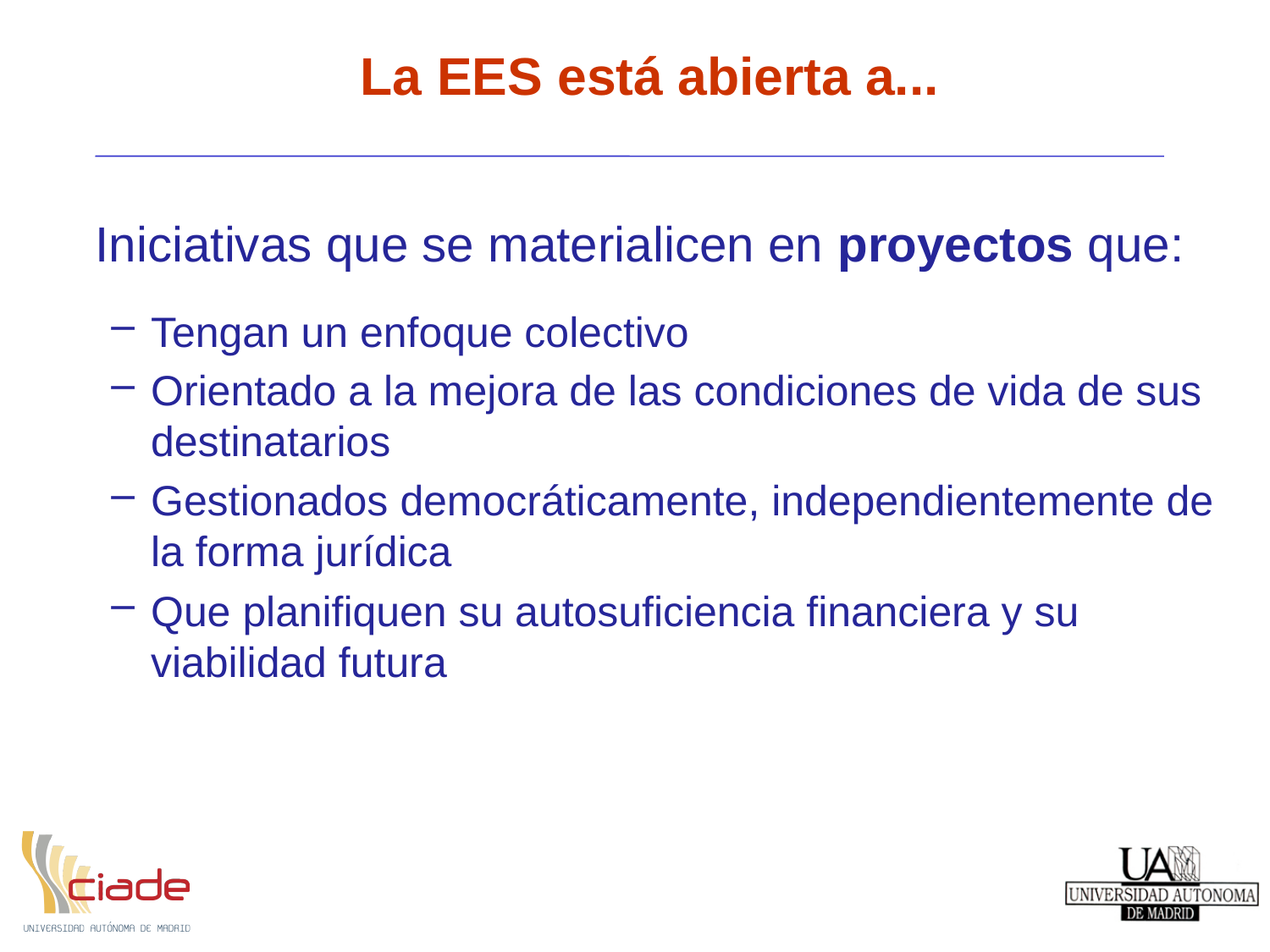

# La EES está abierta a...
	Iniciativas que se materialicen en proyectos que:

Tengan un enfoque colectivo
Orientado a la mejora de las condiciones de vida de sus destinatarios
Gestionados democráticamente, independientemente de la forma jurídica
Que planifiquen su autosuficiencia financiera y su viabilidad futura